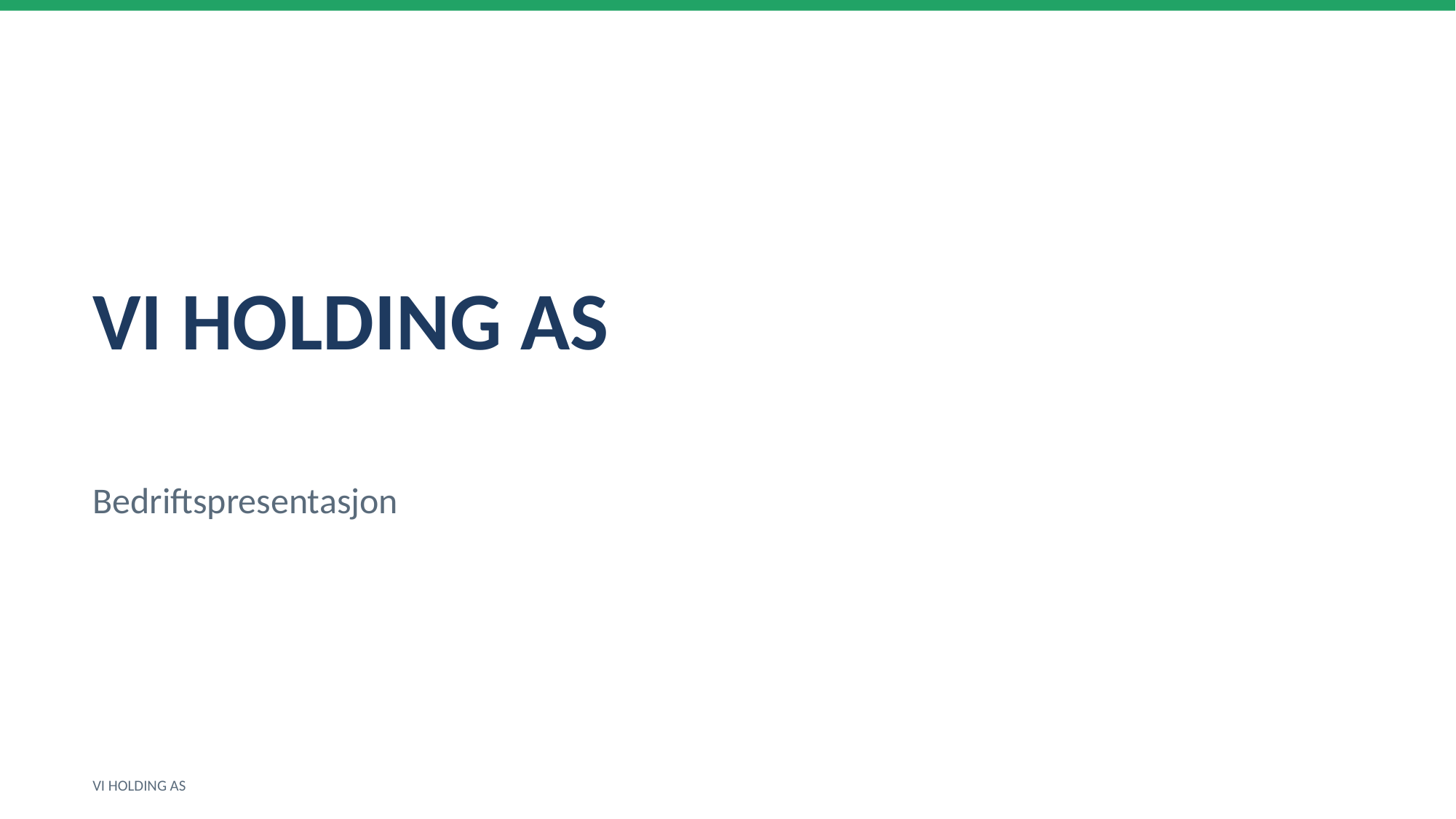

VI HOLDING AS
Bedriftspresentasjon
VI HOLDING AS